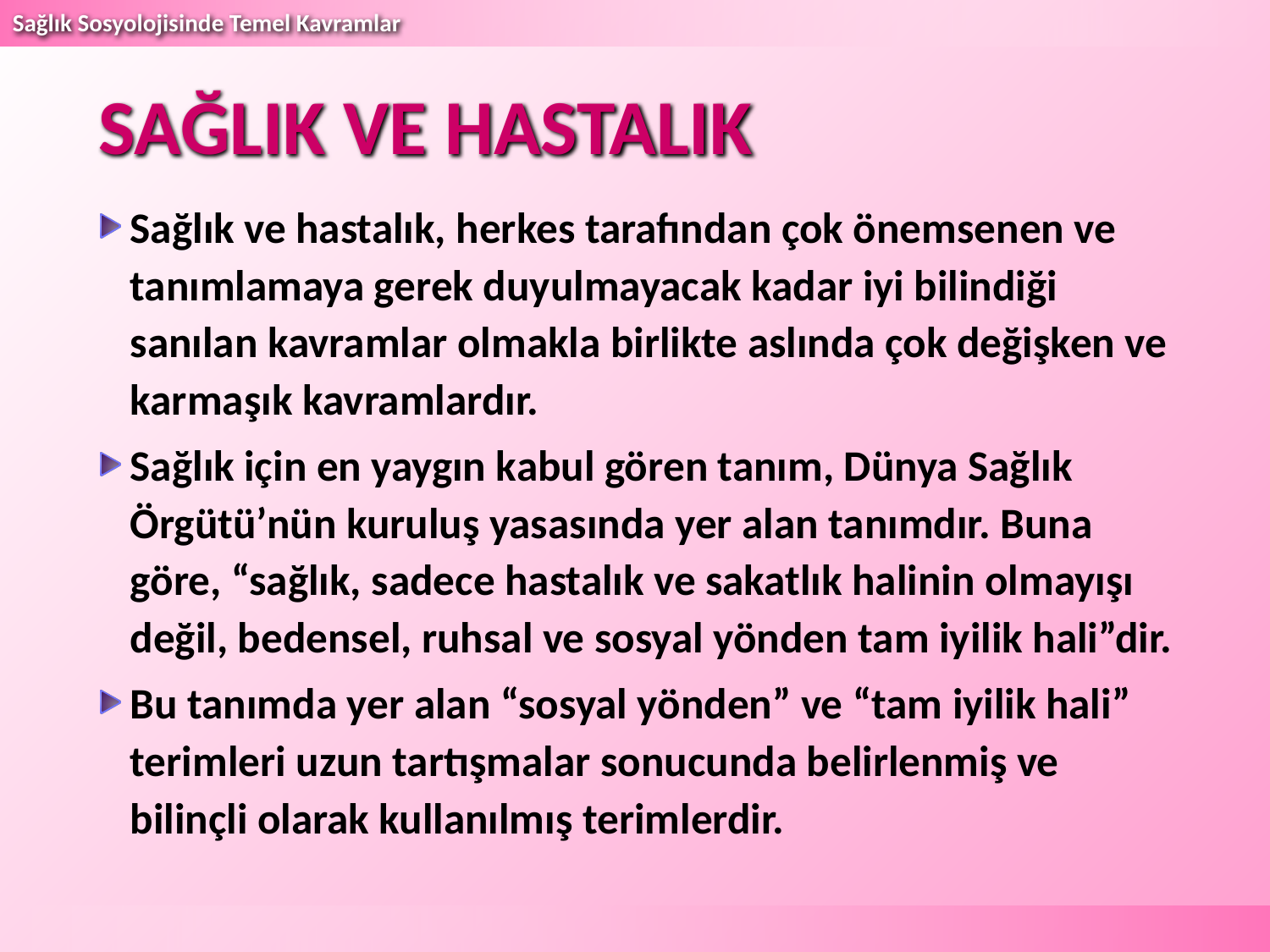

# SAĞLIK VE HASTALIK
Sağlık ve hastalık, herkes tarafından çok önemsenen ve tanımlamaya gerek duyulmayacak kadar iyi bilindiği sanılan kavramlar olmakla birlikte aslında çok değişken ve karmaşık kavramlardır.
Sağlık için en yaygın kabul gören tanım, Dünya Sağlık Örgütü’nün kuruluş yasasında yer alan tanımdır. Buna göre, “sağlık, sadece hastalık ve sakatlık halinin olmayışı değil, bedensel, ruhsal ve sosyal yönden tam iyilik hali”dir.
Bu tanımda yer alan “sosyal yönden” ve “tam iyilik hali” terimleri uzun tartışmalar sonucunda belirlenmiş ve bilinçli olarak kullanılmış terimlerdir.